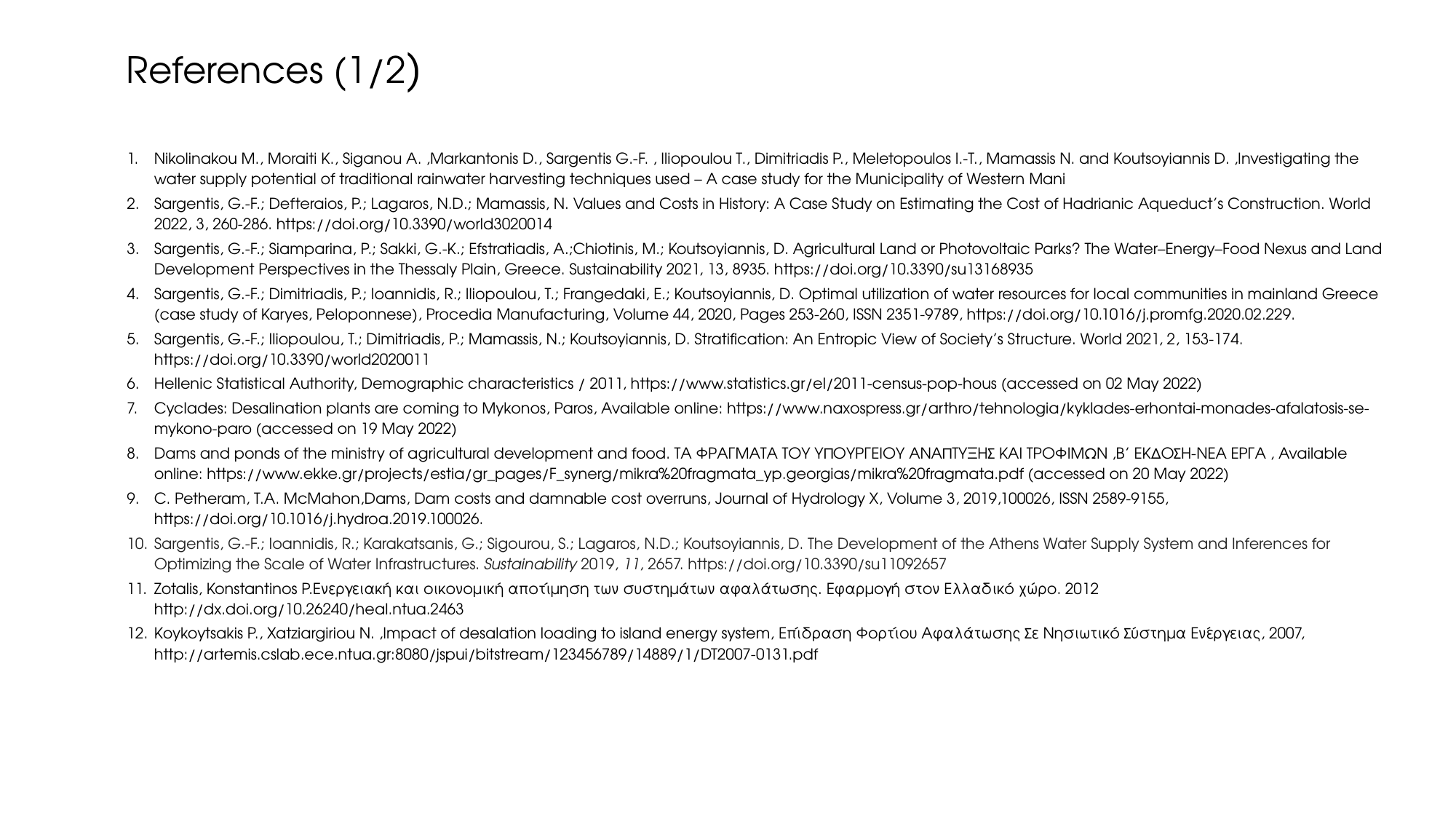

References (1/2)
Nikolinakou M., Moraiti K., Siganou A. ,Markantonis D., Sargentis G.-F. , Iliopoulou T., Dimitriadis P., Meletopoulos I.-T., Mamassis N. and Koutsoyiannis D. ,Investigating the water supply potential of traditional rainwater harvesting techniques used – A case study for the Municipality of Western Mani
Sargentis, G.-F.; Defteraios, P.; Lagaros, N.D.; Mamassis, N. Values and Costs in History: A Case Study on Estimating the Cost of Hadrianic Aqueduct’s Construction. World 2022, 3, 260-286. https://doi.org/10.3390/world3020014
Sargentis, G.-F.; Siamparina, P.; Sakki, G.-K.; Efstratiadis, A.;Chiotinis, M.; Koutsoyiannis, D. Agricultural Land or Photovoltaic Parks? The Water–Energy–Food Nexus and Land Development Perspectives in the Thessaly Plain, Greece. Sustainability 2021, 13, 8935. https://doi.org/10.3390/su13168935
Sargentis, G.-F.; Dimitriadis, P.; Ioannidis, R.; Iliopoulou, T.; Frangedaki, E.; Koutsoyiannis, D. Optimal utilization of water resources for local communities in mainland Greece (case study of Karyes, Peloponnese), Procedia Manufacturing, Volume 44, 2020, Pages 253-260, ISSN 2351-9789, https://doi.org/10.1016/j.promfg.2020.02.229.
Sargentis, G.-F.; Iliopoulou, T.; Dimitriadis, P.; Mamassis, N.; Koutsoyiannis, D. Stratification: An Entropic View of Society’s Structure. World 2021, 2, 153-174. https://doi.org/10.3390/world2020011
Hellenic Statistical Authority, Demographic characteristics / 2011, https://www.statistics.gr/el/2011-census-pop-hous (accessed on 02 May 2022)
Cyclades: Desalination plants are coming to Mykonos, Paros, Available online: https://www.naxospress.gr/arthro/tehnologia/kyklades-erhontai-monades-afalatosis-se-mykono-paro (accessed on 19 May 2022)
Dams and ponds of the ministry of agricultural development and food. ΤΑ ΦΡΑΓΜΑΤΑ ΤΟΥ ΥΠΟΥΡΓΕΙΟΥ ΑΝΑΠΤΥΞΗΣ ΚΑΙ ΤΡΟΦΙΜΩΝ ,Β’ ΕΚΔΟΣΗ-ΝΕΑ ΕΡΓΑ , Available online: https://www.ekke.gr/projects/estia/gr_pages/F_synerg/mikra%20fragmata_yp.georgias/mikra%20fragmata.pdf (accessed on 20 May 2022)
C. Petheram, T.A. McMahon,Dams, Dam costs and damnable cost overruns, Journal of Hydrology X, Volume 3, 2019,100026, ISSN 2589-9155, https://doi.org/10.1016/j.hydroa.2019.100026.
Sargentis, G.-F.; Ioannidis, R.; Karakatsanis, G.; Sigourou, S.; Lagaros, N.D.; Koutsoyiannis, D. The Development of the Athens Water Supply System and Inferences for Optimizing the Scale of Water Infrastructures. Sustainability 2019, 11, 2657. https://doi.org/10.3390/su11092657
Zotalis, Konstantinos P.Ενεργειακή και οικονομική αποτίμηση των συστημάτων αφαλάτωσης. Εφαρμογή στον Ελλαδικό χώρο. 2012 http://dx.doi.org/10.26240/heal.ntua.2463
Κoykoytsakis P., Xatziargiriou N. ,Impact of desalation loading to island energy system, Επίδραση Φορτίου Αφαλάτωσης Σε Νησιωτικό Σύστημα Ενέργειας, 2007, http://artemis.cslab.ece.ntua.gr:8080/jspui/bitstream/123456789/14889/1/DT2007-0131.pdf